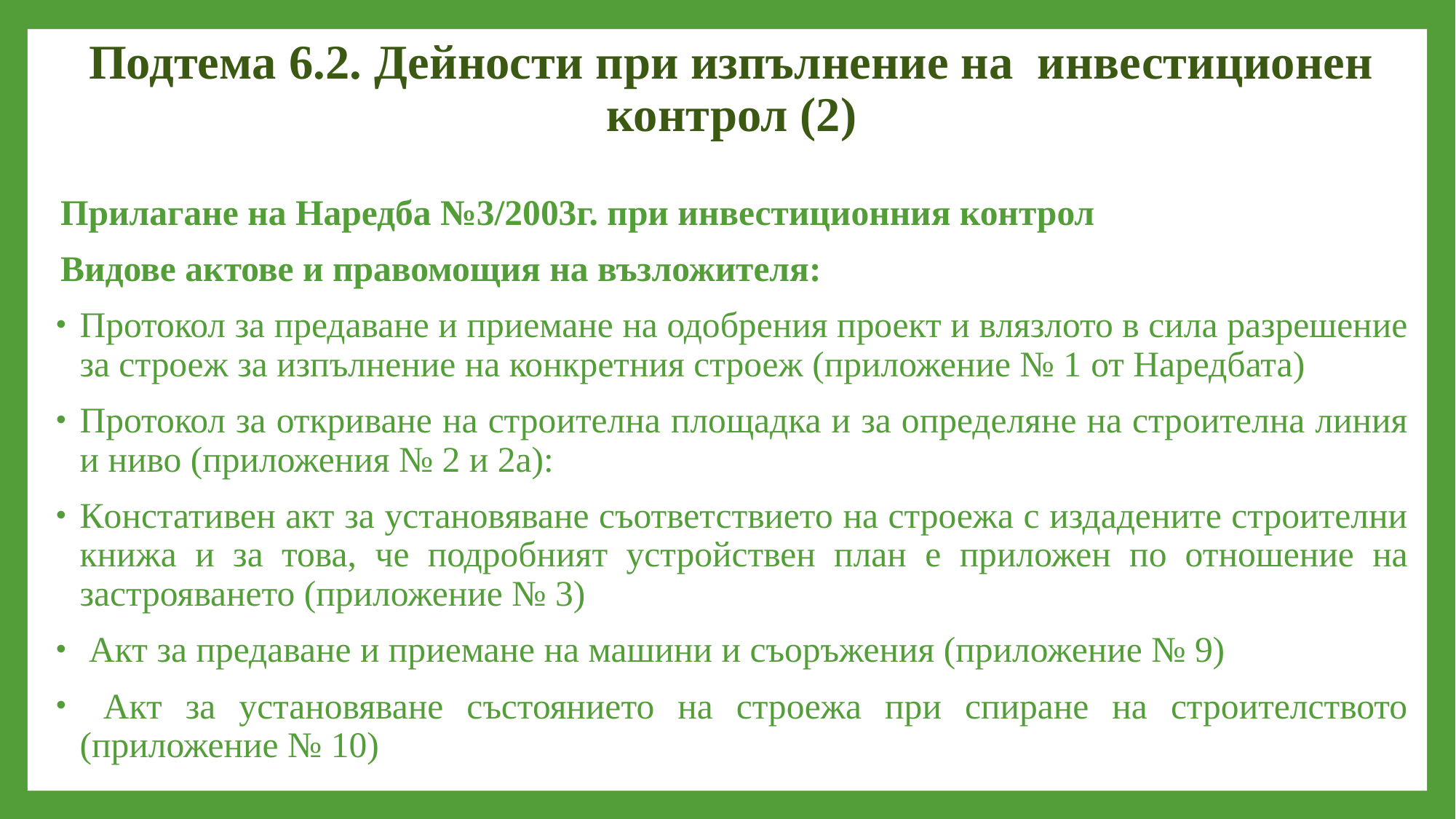

# Подтема 6.2. Дейности при изпълнение на  инвестиционен контрол (2)
Прилагане на Наредба №3/2003г. при инвестиционния контрол
Видове актове и правомощия на възложителя:
Протокол за предаване и приемане на одобрения проект и влязлото в сила разрешение за строеж за изпълнение на конкретния строеж (приложение № 1 от Наредбата)
Протокол за откриване на строителна площадка и за определяне на строителна линия и ниво (приложения № 2 и 2а):
Констативен акт за установяване съответствието на строежа с издадените строителни книжа и за това, че подробният устройствен план е приложен по отношение на застрояването (приложение № 3)
 Акт за предаване и приемане на машини и съоръжения (приложение № 9)
 Акт за установяване състоянието на строежа при спиране на строителството (приложение № 10)